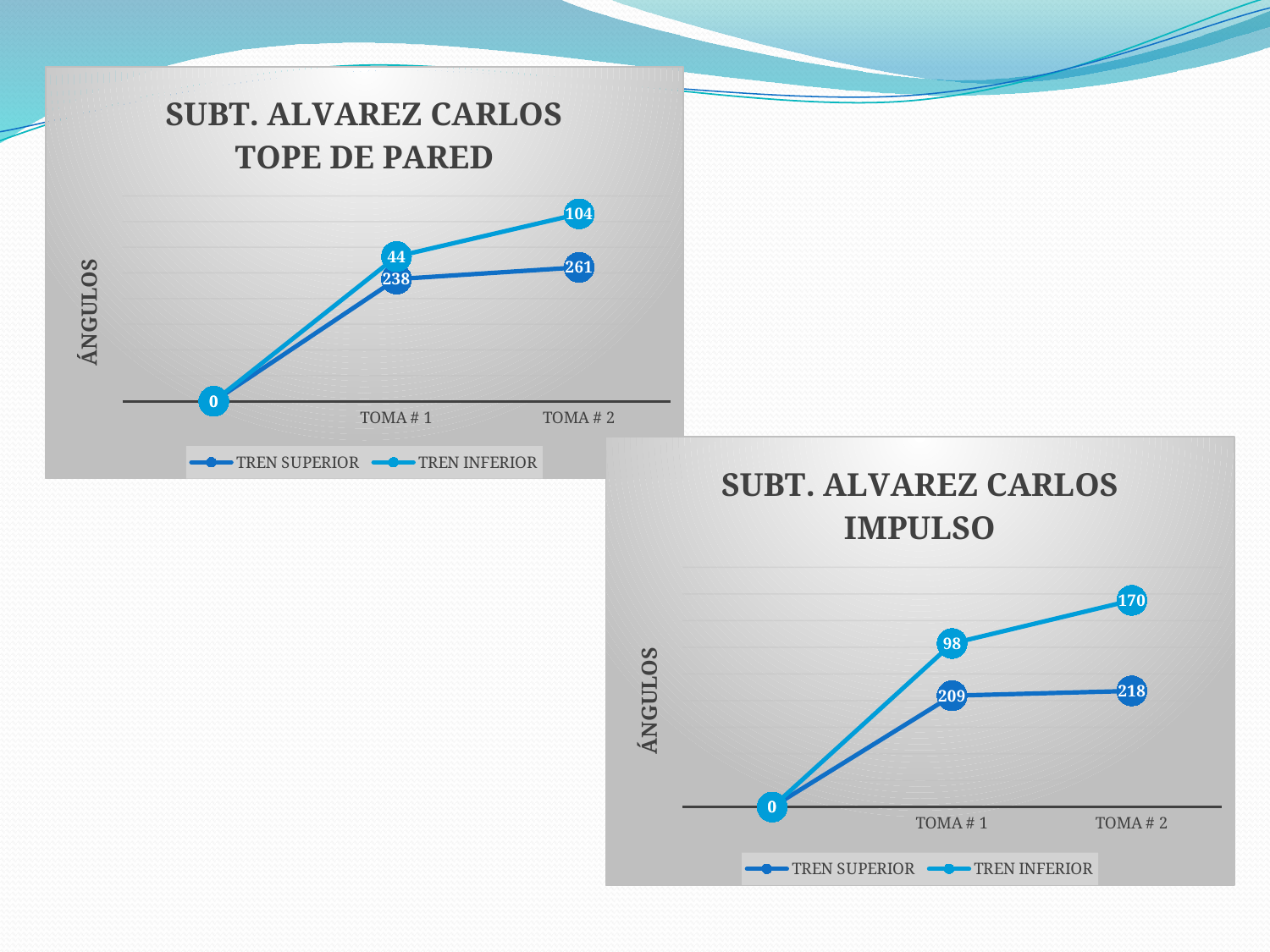

### Chart: SUBT. ALVAREZ CARLOS
TOPE DE PARED

| Category | TREN SUPERIOR  | TREN INFERIOR |
|---|---|---|
|  | None | None |
| TOMA # 1 | 238.0 | 44.0 |
| TOMA # 2 | 261.0 | 104.0 |

### Chart: SUBT. ALVAREZ CARLOS
IMPULSO

| Category | TREN SUPERIOR  | TREN INFERIOR |
|---|---|---|
|  | None | None |
| TOMA # 1 | 209.0 | 98.0 |
| TOMA # 2 | 218.0 | 170.0 |